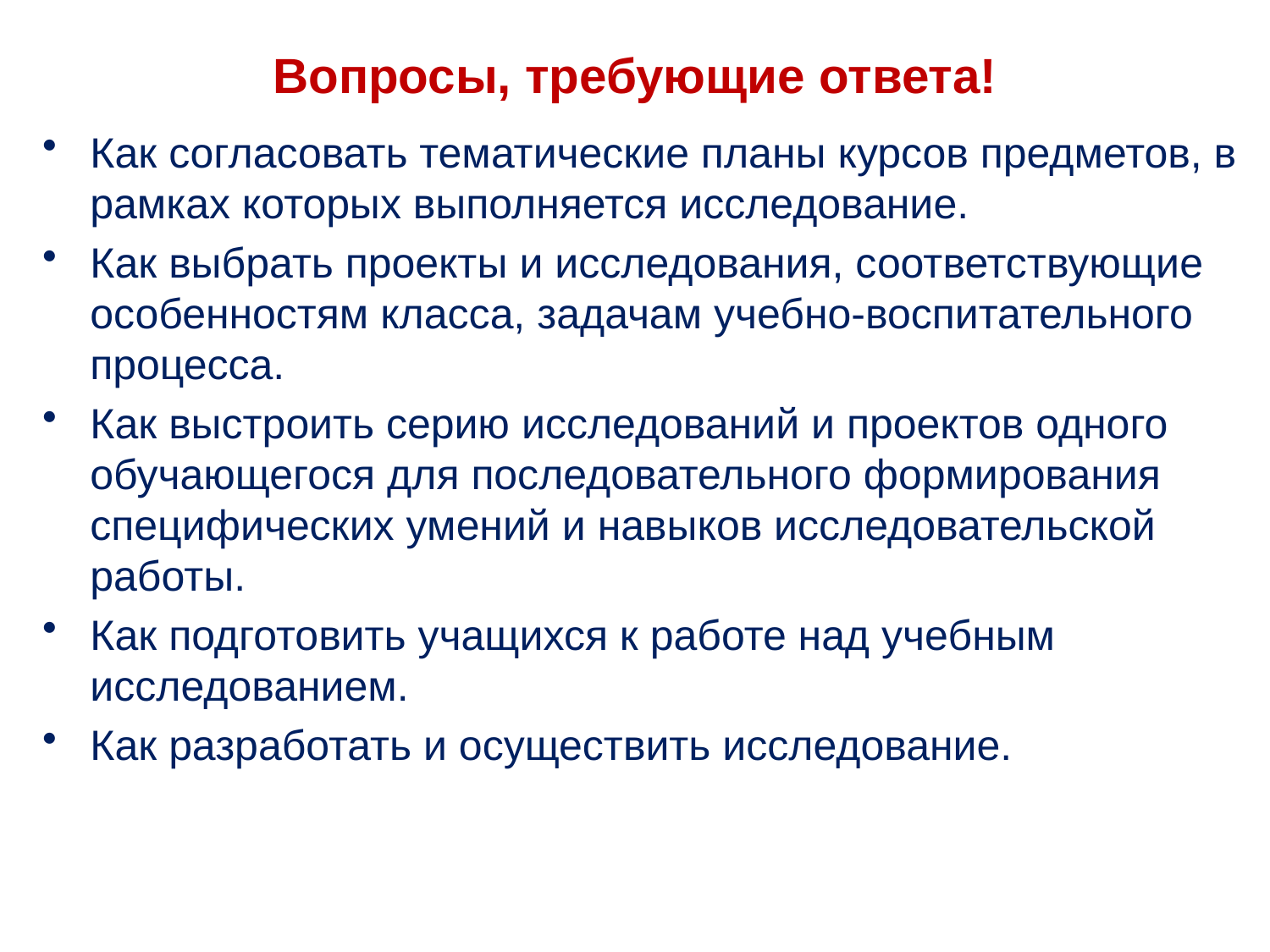

# Вопросы, требующие ответа!
Как согласовать тематические планы курсов предметов, в рамках которых выполняется исследование.
Как выбрать проекты и исследования, соответствующие особенностям класса, задачам учебно-воспитательного процесса.
Как выстроить серию исследований и проектов одного обучающегося для последовательного формирования специфических умений и навыков исследовательской работы.
Как подготовить учащихся к работе над учебным исследованием.
Как разработать и осуществить исследование.